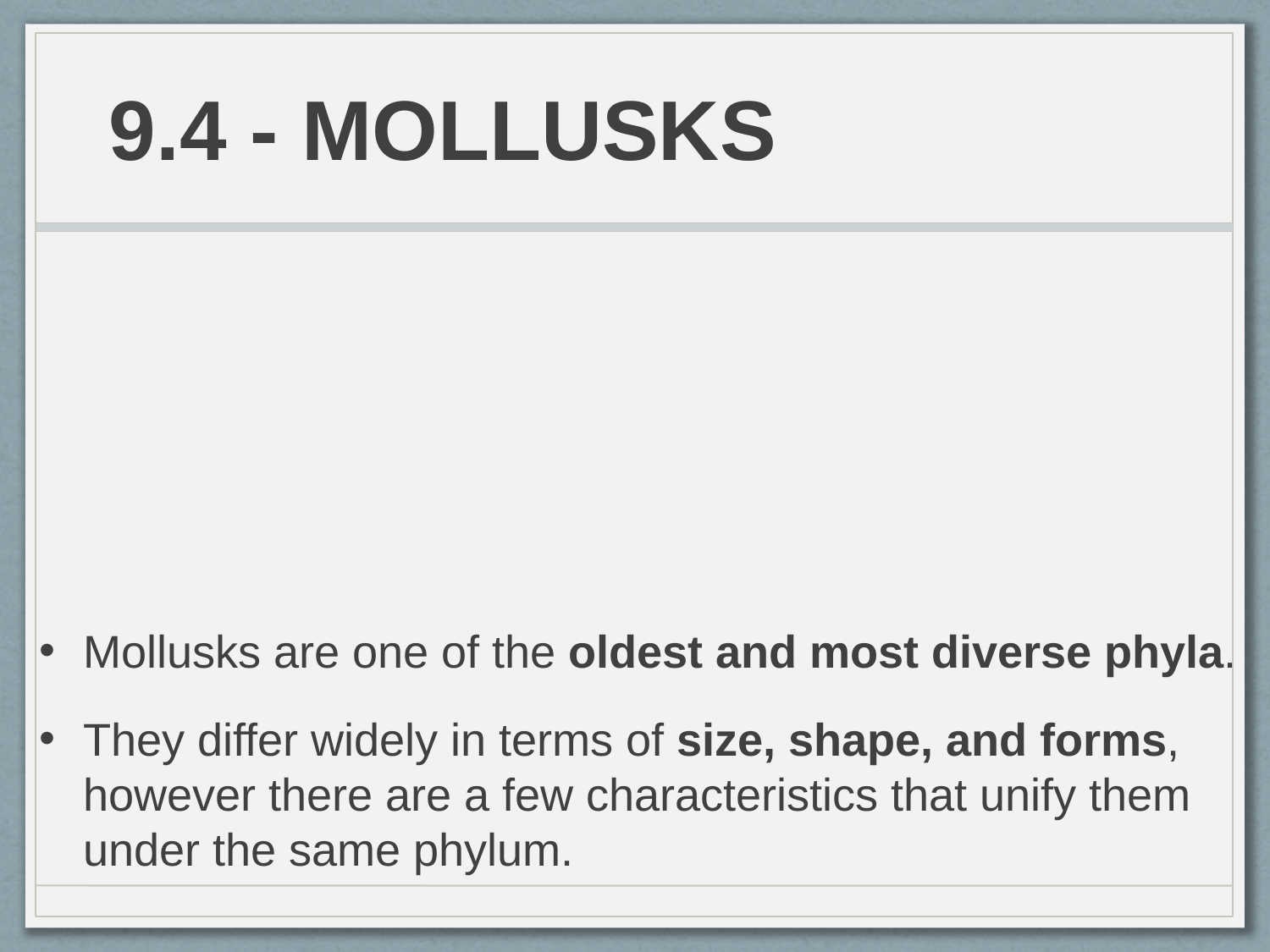

# 9.4 - MOLLUSKS
Mollusks are one of the oldest and most diverse phyla.
They differ widely in terms of size, shape, and forms, however there are a few characteristics that unify them under the same phylum.